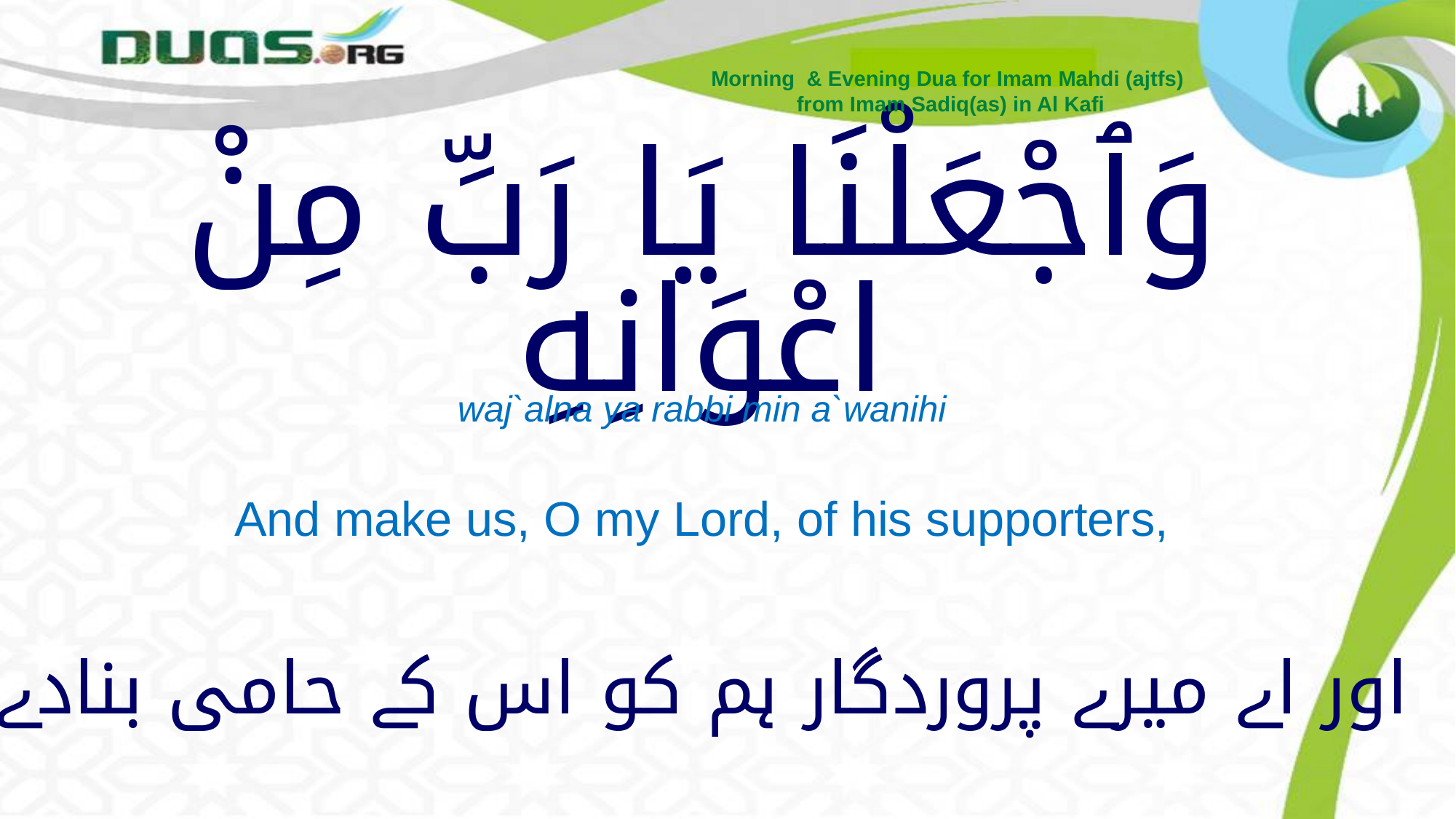

Morning  & Evening Dua for Imam Mahdi (ajtfs)
from Imam Sadiq(as) in Al Kafi
# وَٱجْعَلْنَا يَا رَبِّ مِنْ اعْوَانِهِ

waj`alna ya rabbi min a`wanihi

And make us, O my Lord, of his supporters,

اور اے میرے پروردگار ہم کو اس کے حامی بنادے